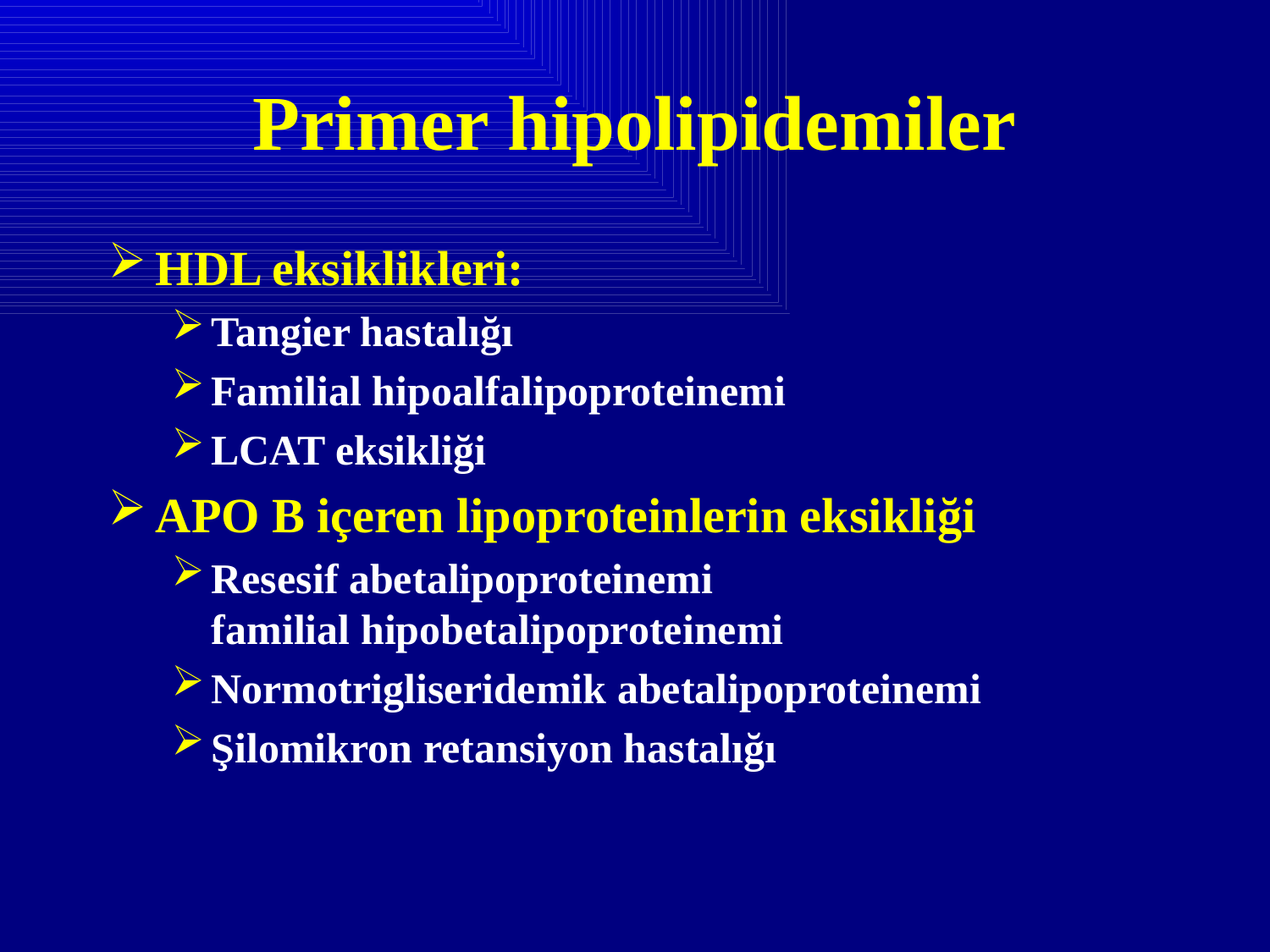

# Primer hipolipidemiler
HDL eksiklikleri:
Tangier hastalığı
Familial hipoalfalipoproteinemi
LCAT eksikliği
APO B içeren lipoproteinlerin eksikliği
Resesif abetalipoproteinemi                                     familial hipobetalipoproteinemi
Normotrigliseridemik abetalipoproteinemi
Şilomikron retansiyon hastalığı